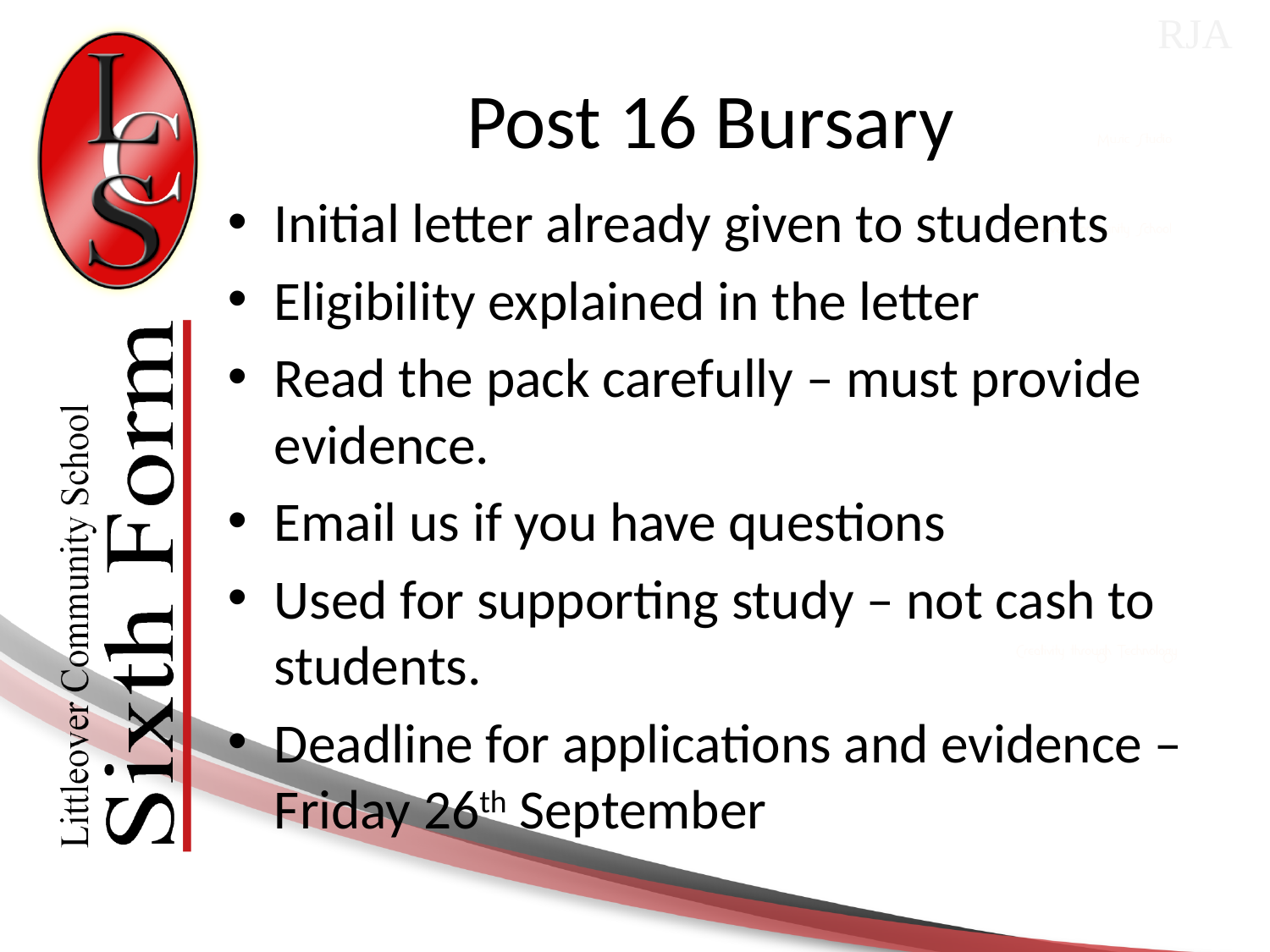

RJA
# Post 16 Bursary
Initial letter already given to students
Eligibility explained in the letter
Read the pack carefully – must provide evidence.
Email us if you have questions
Used for supporting study – not cash to students.
Deadline for applications and evidence – Friday 26th September